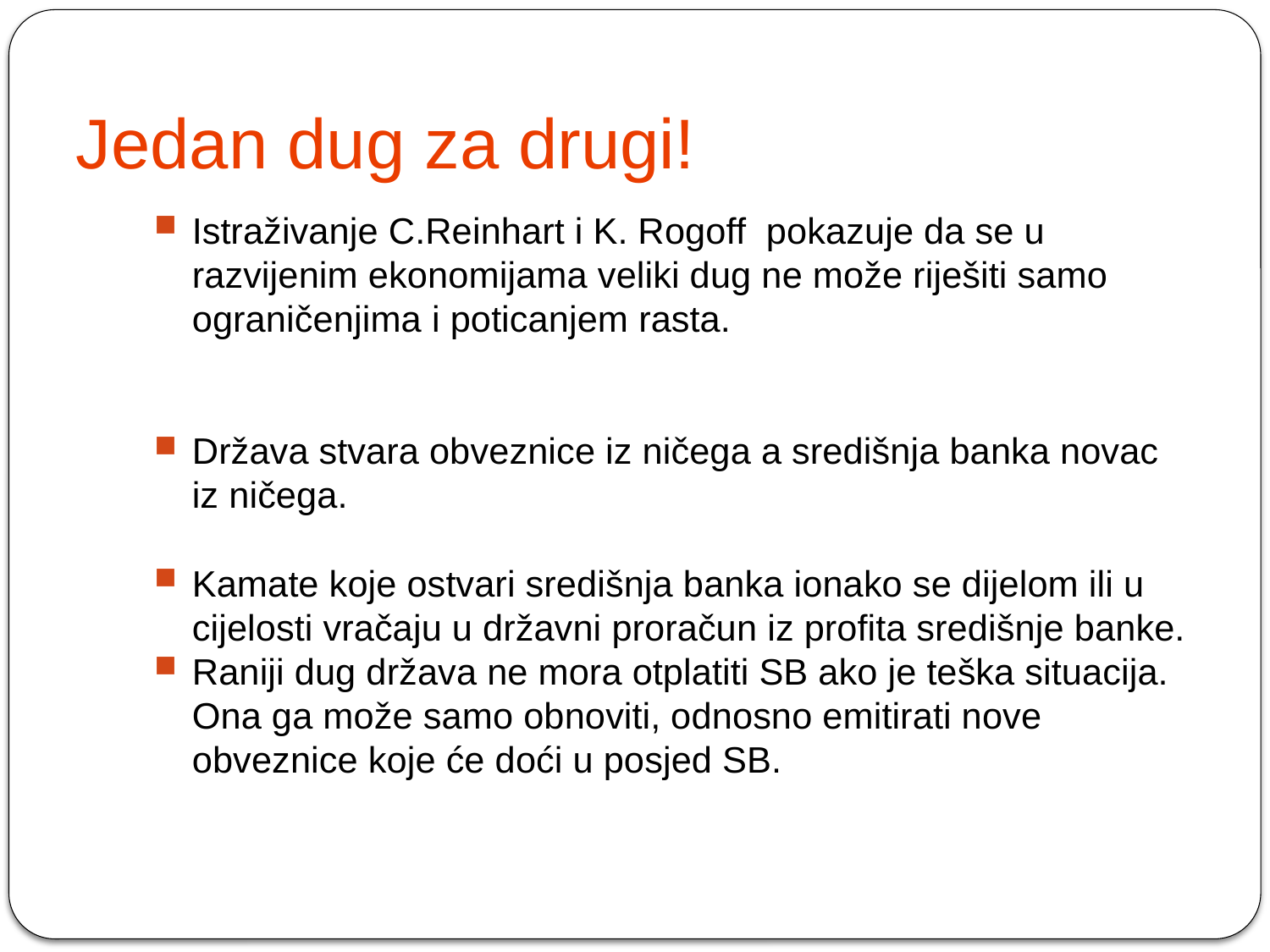

# Jedan dug za drugi!
Istraživanje C.Reinhart i K. Rogoff  pokazuje da se u razvijenim ekonomijama veliki dug ne može riješiti samo ograničenjima i poticanjem rasta.

Država stvara obveznice iz ničega a središnja banka novac iz ničega.

Kamate koje ostvari središnja banka ionako se dijelom ili u cijelosti vračaju u državni proračun iz profita središnje banke.
Raniji dug država ne mora otplatiti SB ako je teška situacija. Ona ga može samo obnoviti, odnosno emitirati nove obveznice koje će doći u posjed SB.